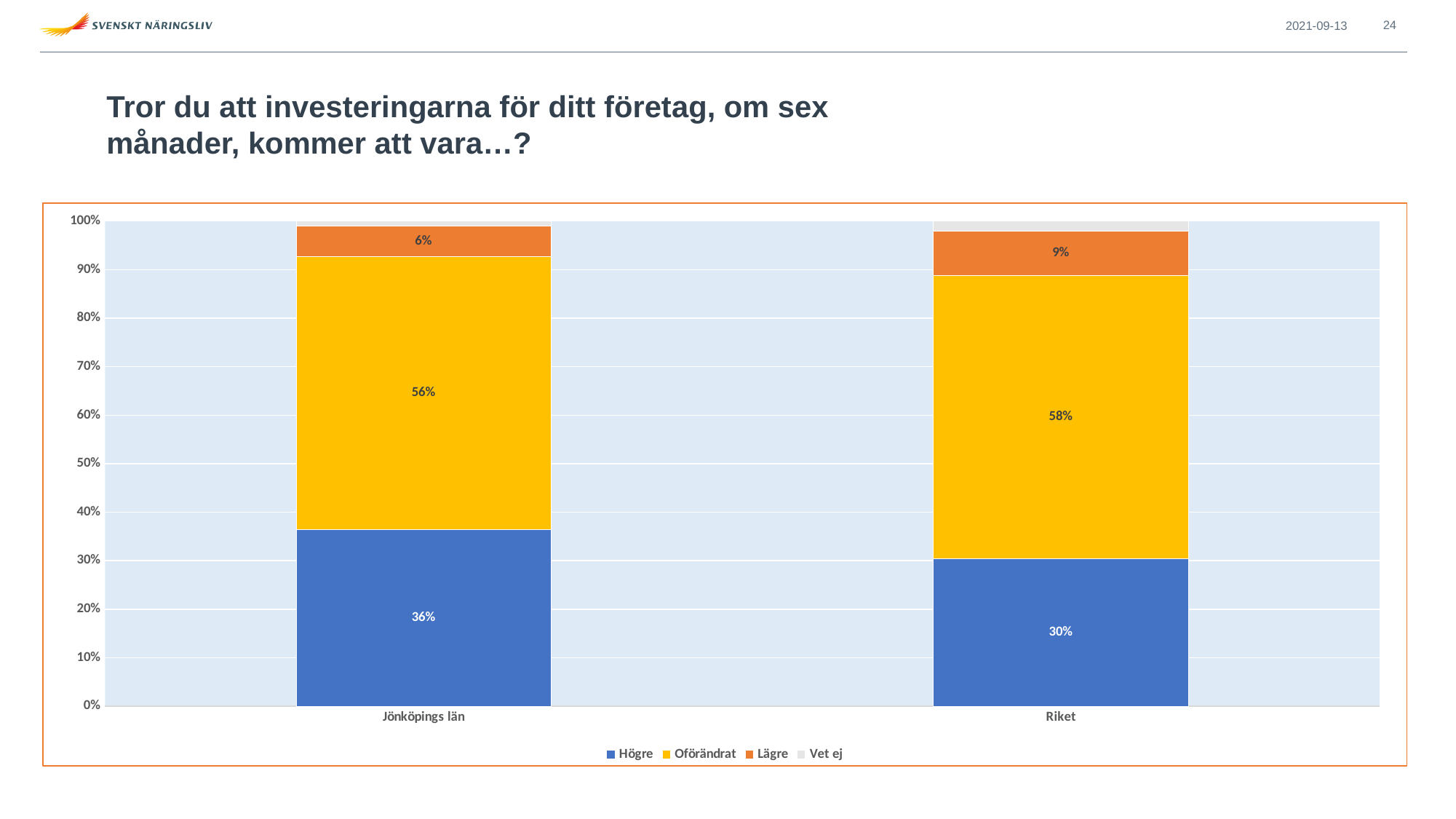

2021-09-13
24
# Tror du att investeringarna för ditt företag, om sex månader, kommer att vara…?

### Chart

| Category | Högre | Oförändrat | Lägre | Vet ej |
|---|---|---|---|---|
| Jönköpings län | 0.3645833333333333 | 0.5625 | 0.0625 | 0.010416666666666666 |
| Riket | 0.3030993618960802 | 0.5822698268003647 | 0.09047402005469463 | 0.0207383773928897 |